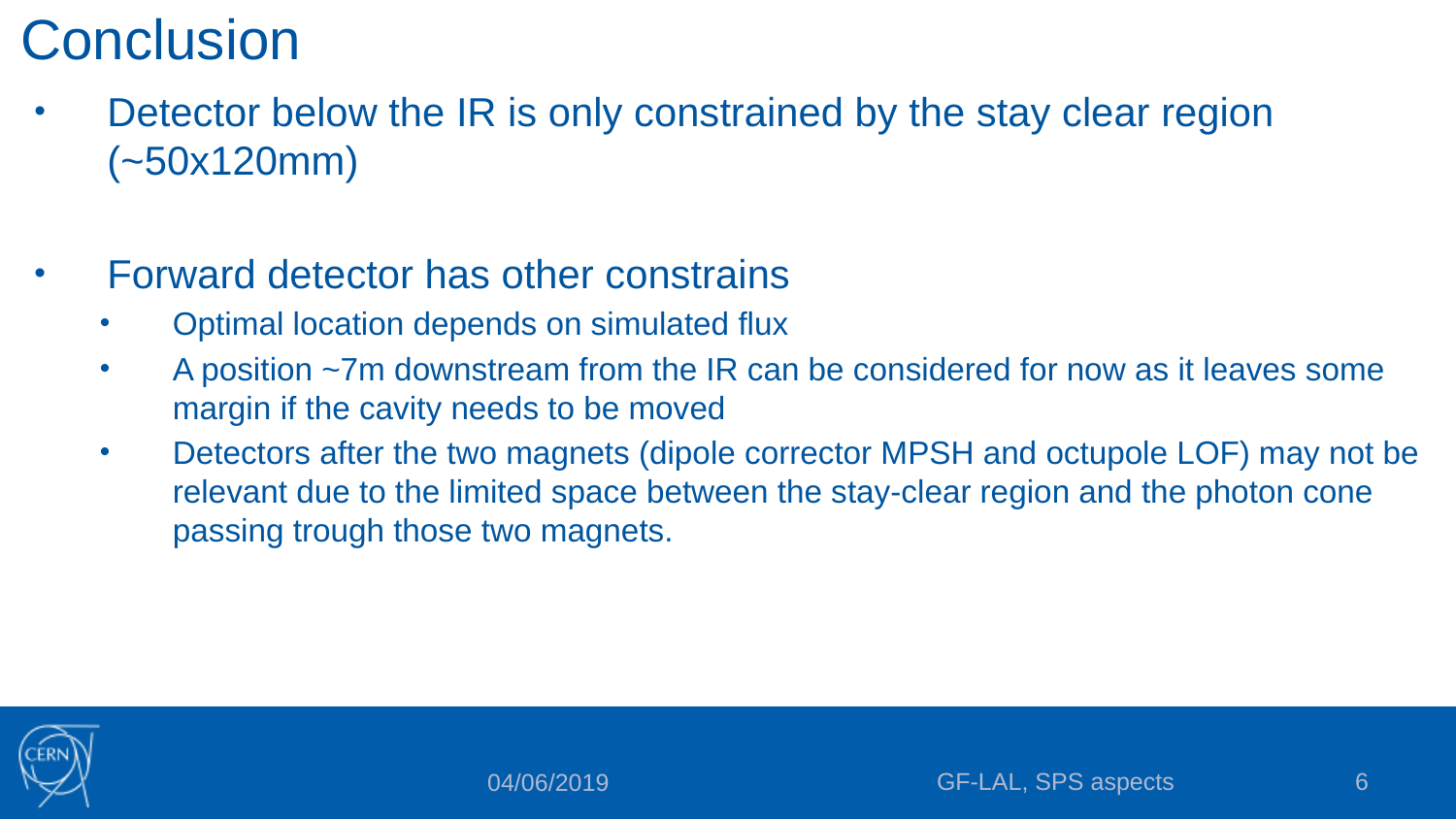

# Conclusion
Detector below the IR is only constrained by the stay clear region (~50x120mm)

Forward detector has other constrains
Optimal location depends on simulated flux
A position ~7m downstream from the IR can be considered for now as it leaves some margin if the cavity needs to be moved
Detectors after the two magnets (dipole corrector MPSH and octupole LOF) may not be relevant due to the limited space between the stay-clear region and the photon cone passing trough those two magnets.

GF-LAL, SPS aspects
6
04/06/2019